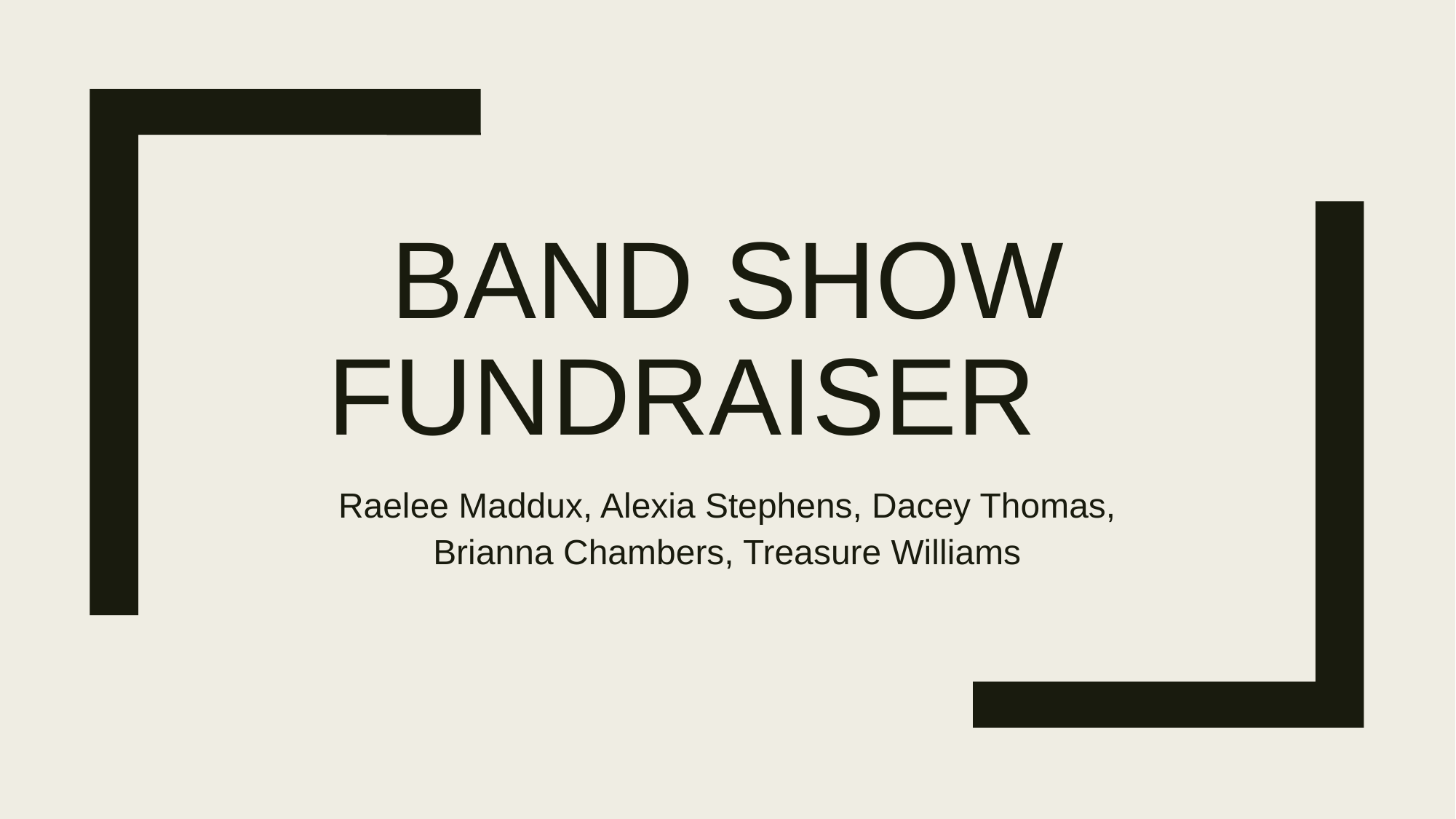

# Band Show Fundraiser
Raelee Maddux, Alexia Stephens, Dacey Thomas, Brianna Chambers, Treasure Williams